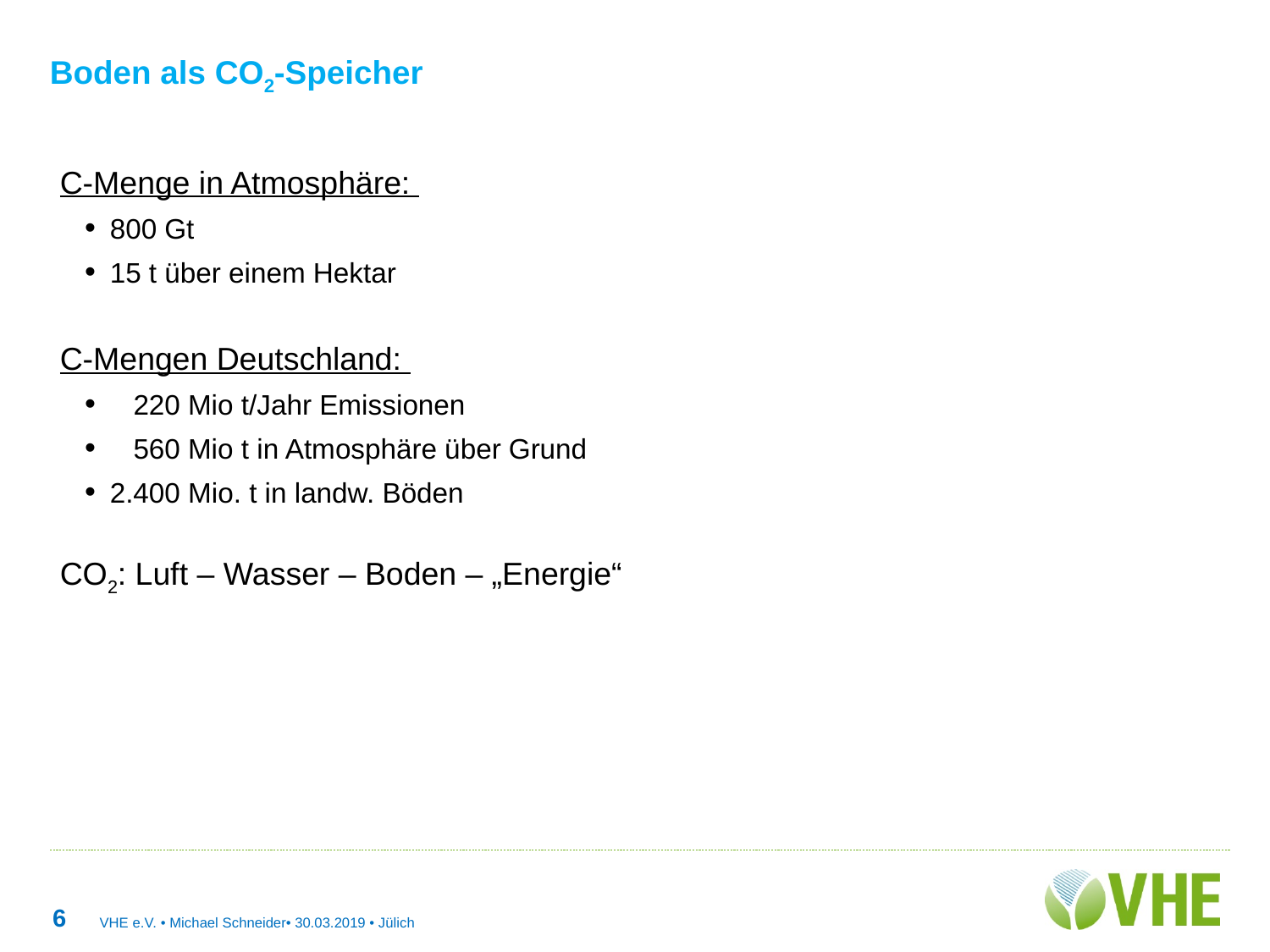

# Boden als CO2-Speicher
C-Menge in Atmosphäre:
800 Gt
15 t über einem Hektar

C-Mengen Deutschland:
   220 Mio t/Jahr Emissionen
   560 Mio t in Atmosphäre über Grund
2.400 Mio. t in landw. Böden

CO2: Luft – Wasser – Boden – „Energie“

VHE e.V. • Michael Schneider• 30.03.2019 • Jülich
6